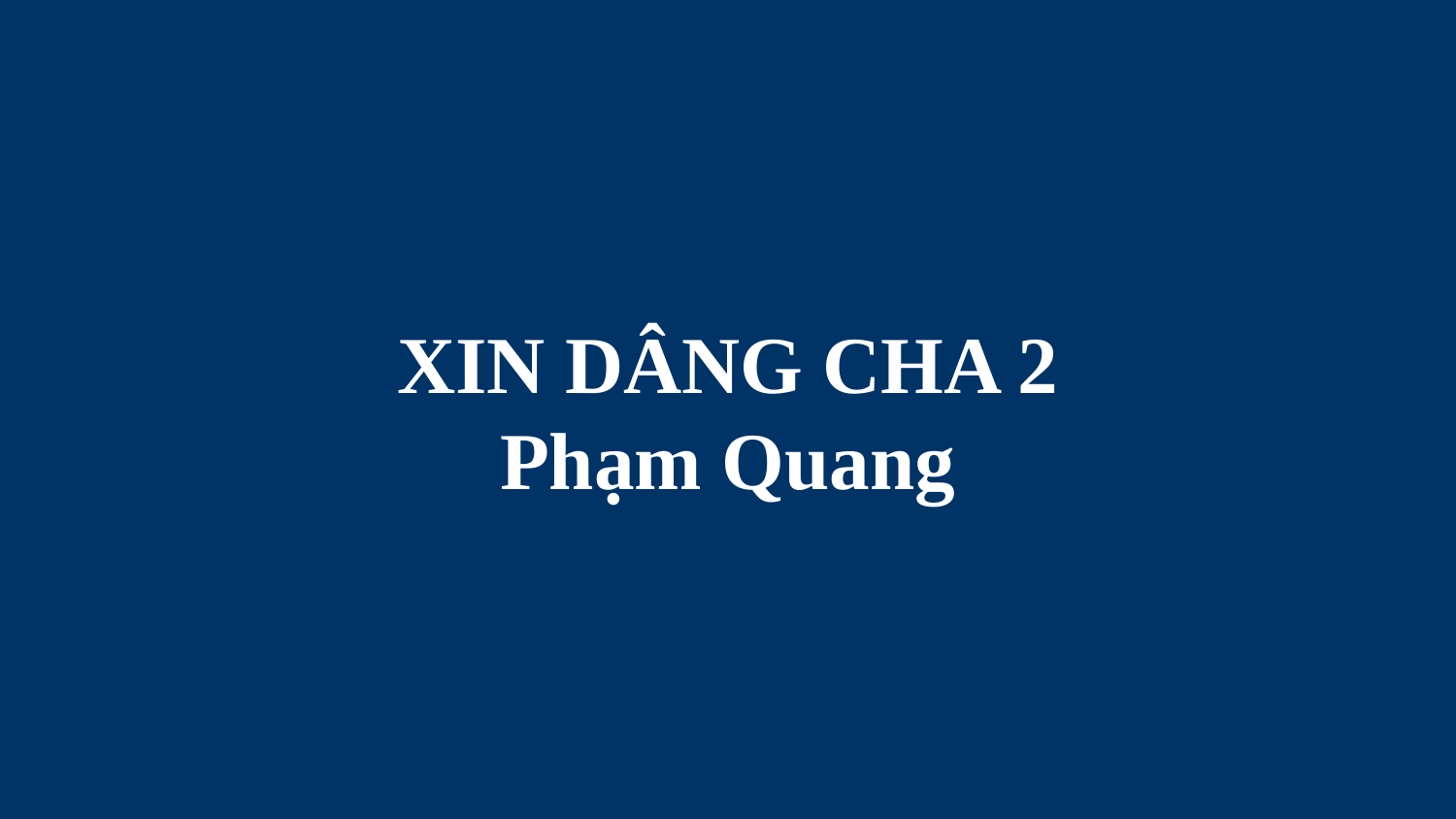

# XIN DÂNG CHA 2 Phạm Quang